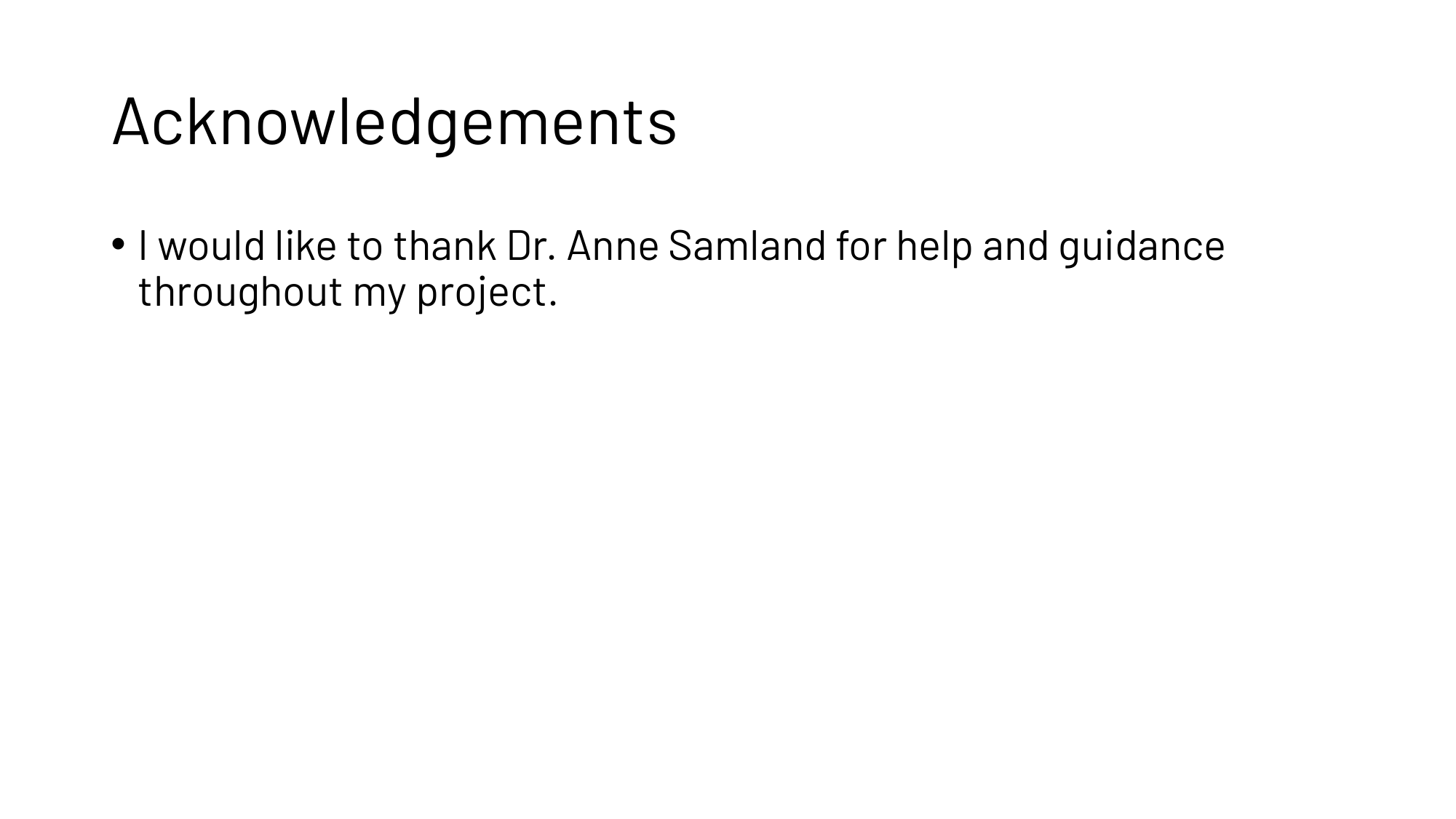

# Acknowledgements
I would like to thank Dr. Anne Samland for help and guidance throughout my project.